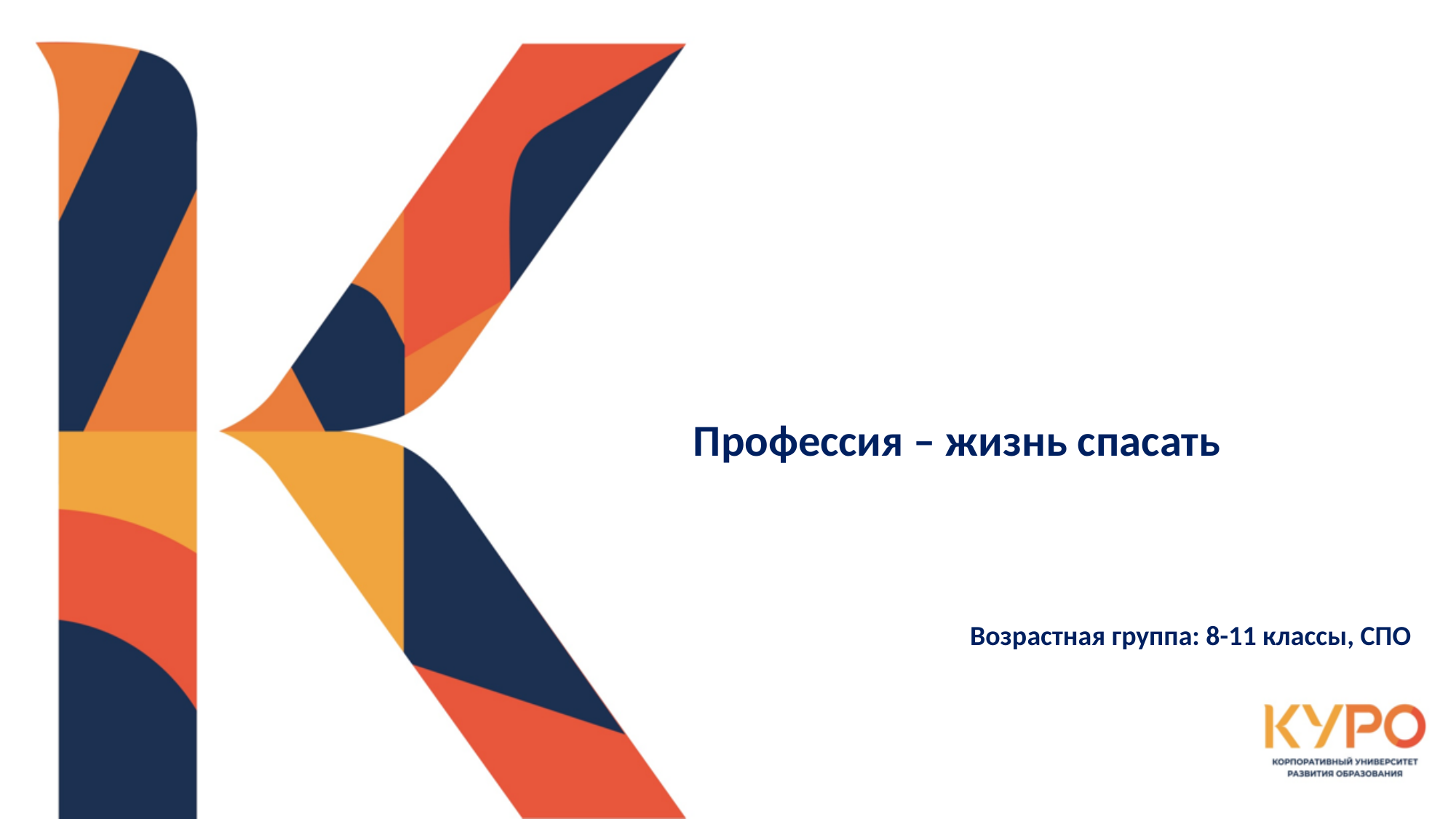

# Профессия – жизнь спасать
Возрастная группа: 8-11 классы, СПО